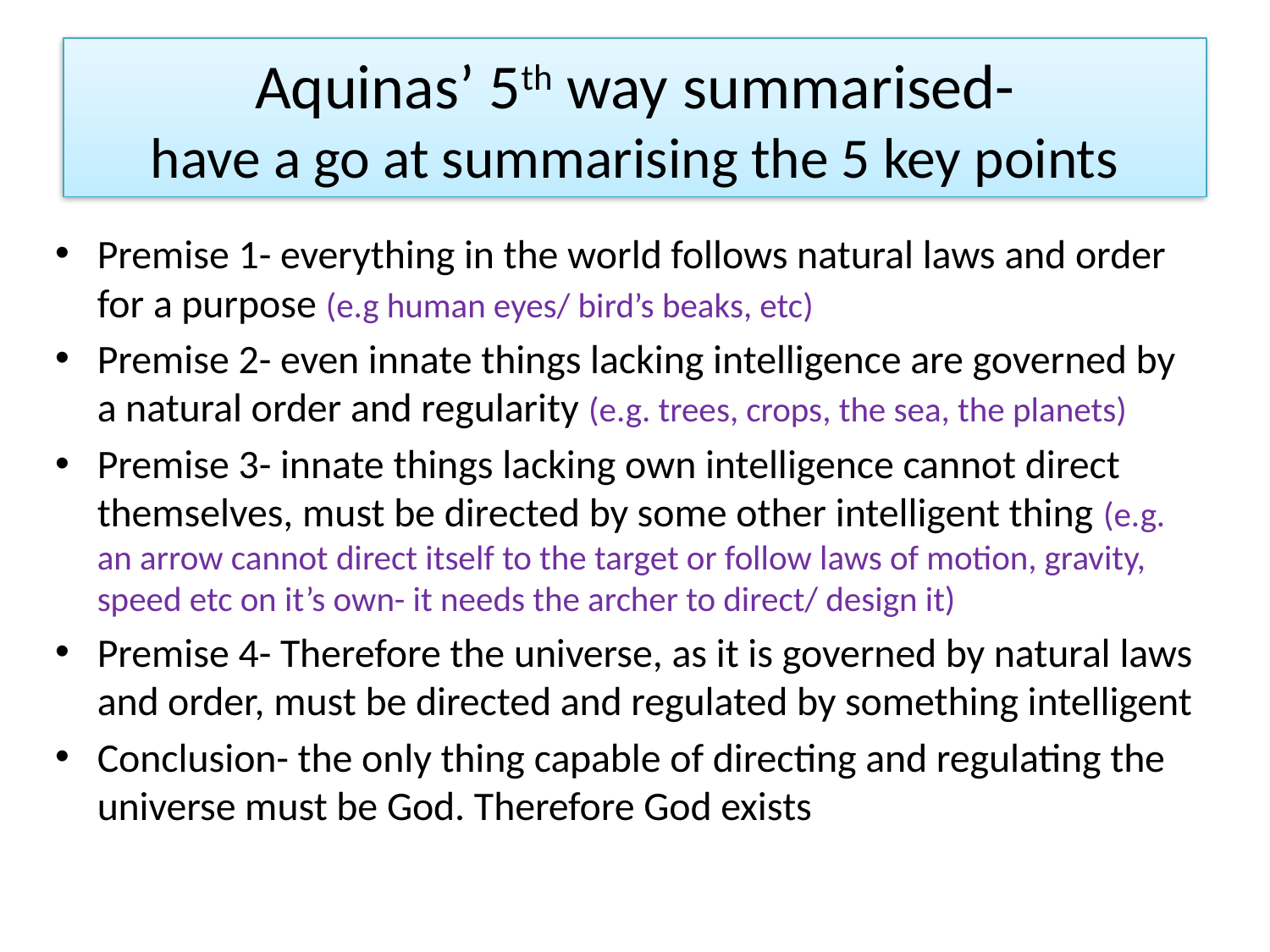

# Aquinas’ 5th way summarised- have a go at summarising the 5 key points
Premise 1- everything in the world follows natural laws and order for a purpose (e.g human eyes/ bird’s beaks, etc)
Premise 2- even innate things lacking intelligence are governed by a natural order and regularity (e.g. trees, crops, the sea, the planets)
Premise 3- innate things lacking own intelligence cannot direct themselves, must be directed by some other intelligent thing (e.g. an arrow cannot direct itself to the target or follow laws of motion, gravity, speed etc on it’s own- it needs the archer to direct/ design it)
Premise 4- Therefore the universe, as it is governed by natural laws and order, must be directed and regulated by something intelligent
Conclusion- the only thing capable of directing and regulating the universe must be God. Therefore God exists